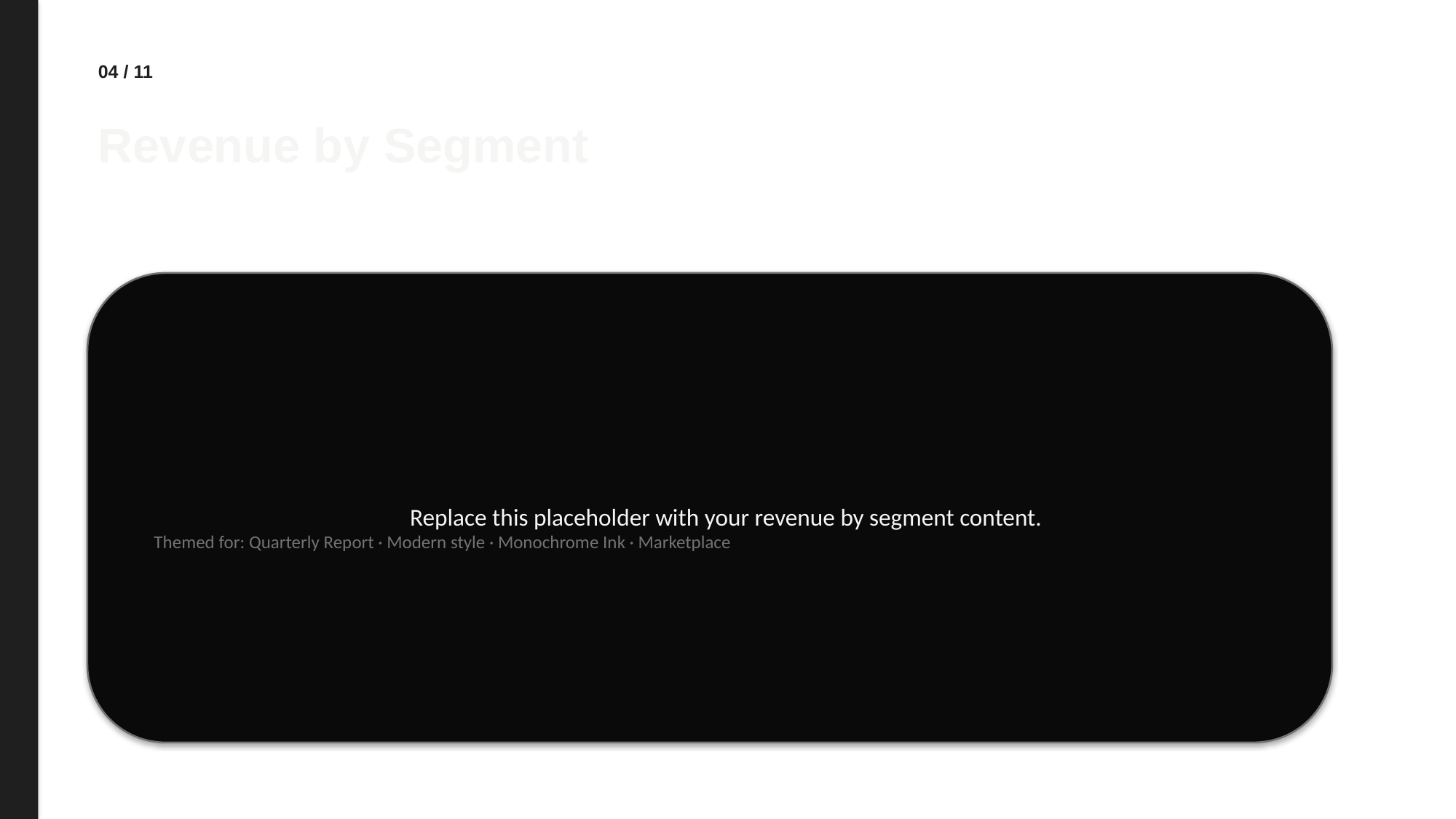

04 / 11
Revenue by Segment
Replace this placeholder with your revenue by segment content.
Themed for: Quarterly Report · Modern style · Monochrome Ink · Marketplace